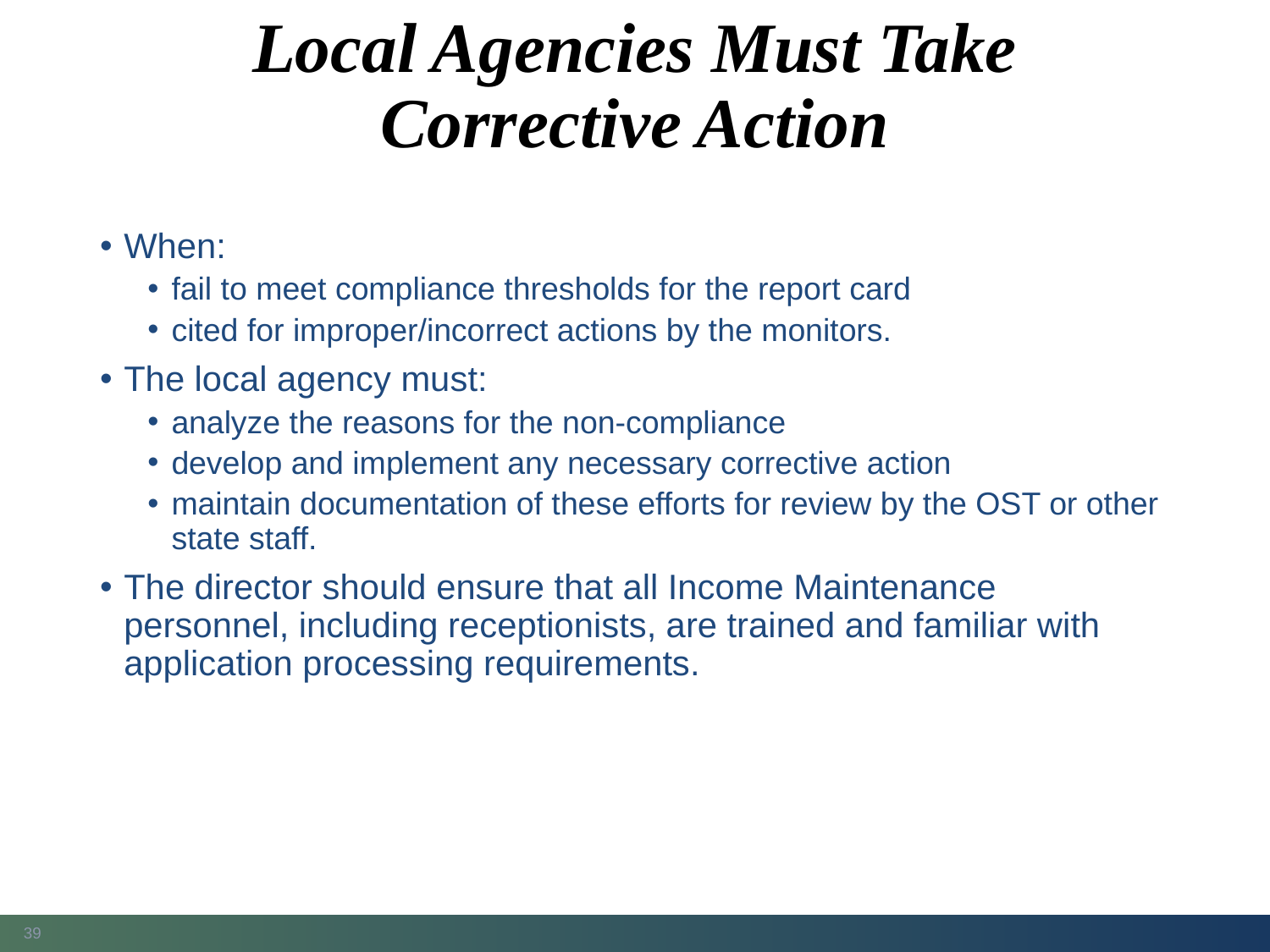

# Local Agencies Must Take Corrective Action

When:
fail to meet compliance thresholds for the report card
cited for improper/incorrect actions by the monitors.
The local agency must:
analyze the reasons for the non-compliance
develop and implement any necessary corrective action
maintain documentation of these efforts for review by the OST or other state staff.
The director should ensure that all Income Maintenance personnel, including receptionists, are trained and familiar with application processing requirements.

39